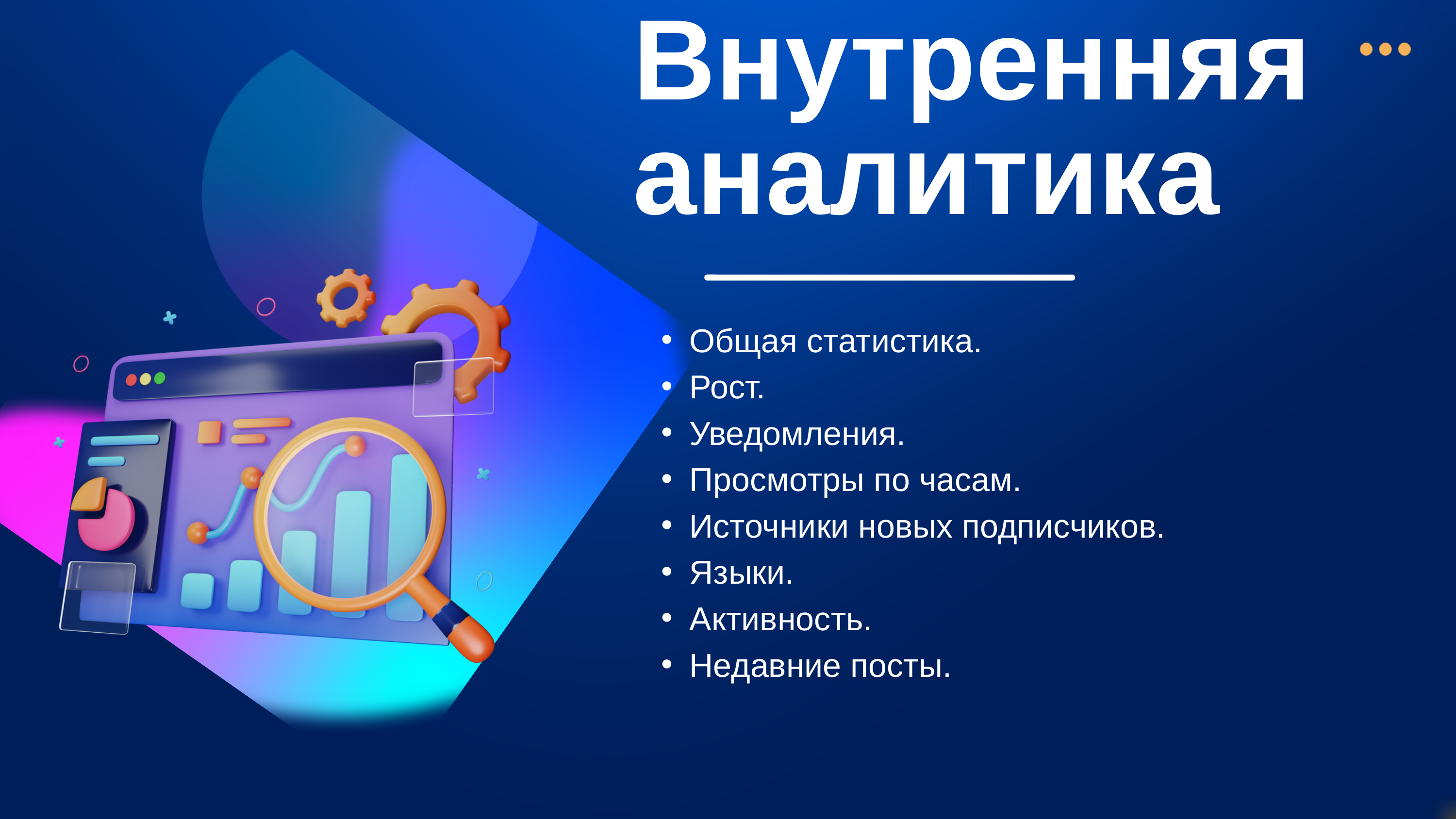

Внутренняя аналитика

Общая статистика.
Рост.
Уведомления.
Просмотры по часам.
Источники новых подписчиков.
Языки.
Активность.
Недавние посты.